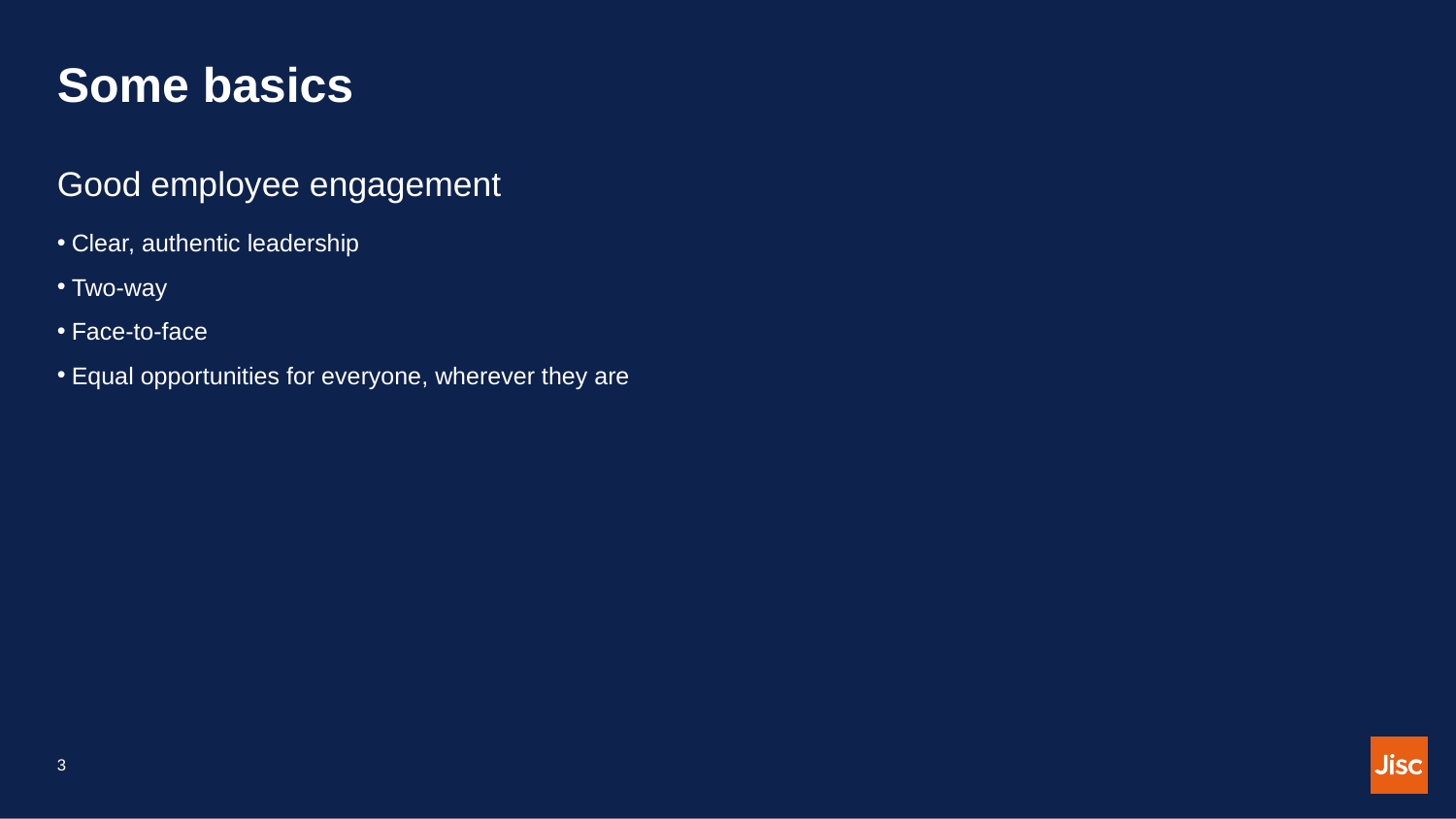

# Some basics
Good employee engagement
Clear, authentic leadership
Two-way
Face-to-face
Equal opportunities for everyone, wherever they are

3